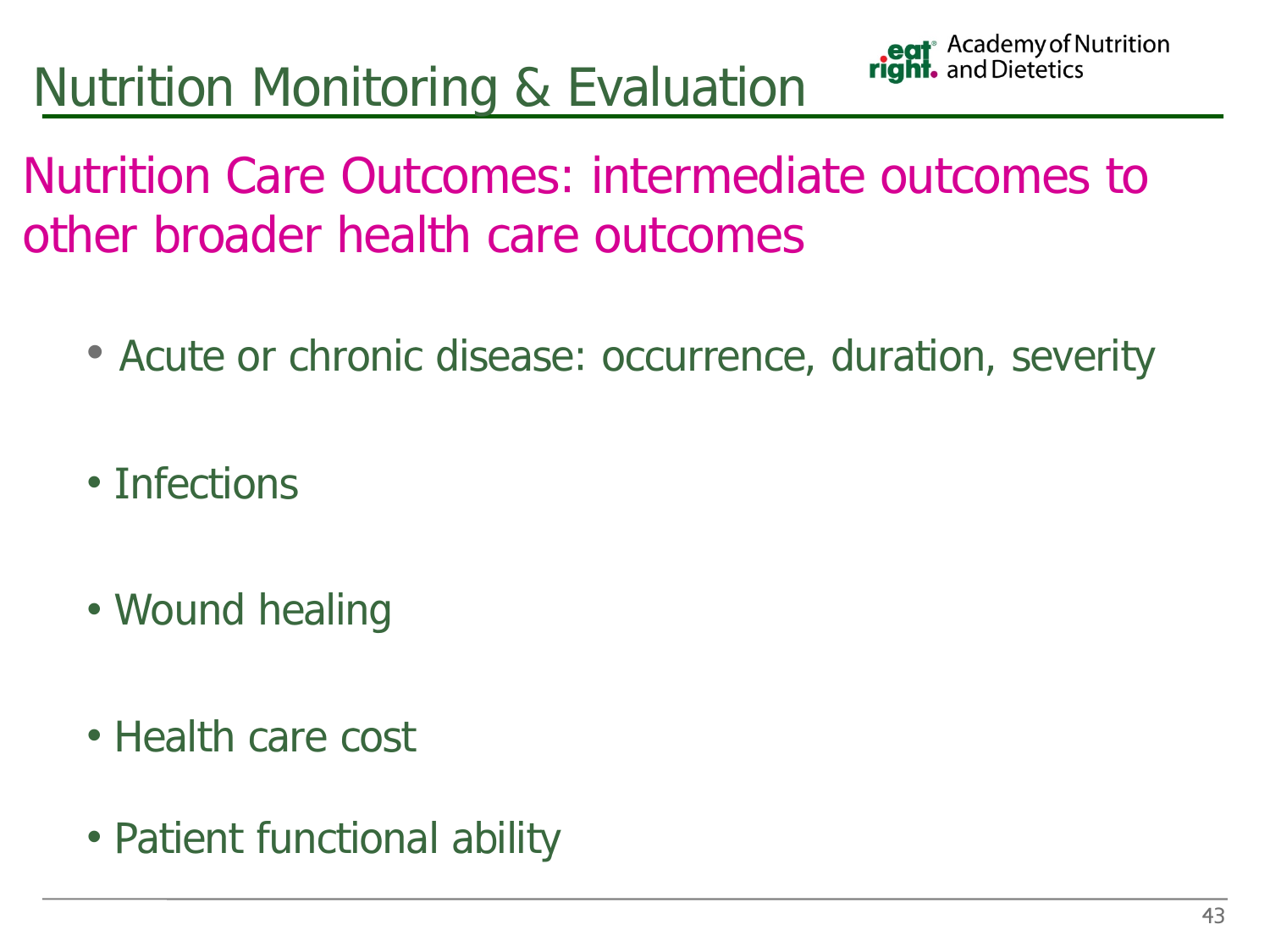

# Nutrition Monitoring & Evaluation
Nutrition Care Outcomes: intermediate outcomes to other broader health care outcomes

 Acute or chronic disease: occurrence, duration, severity

 Infections

 Wound healing

 Health care cost

 Patient functional ability

43